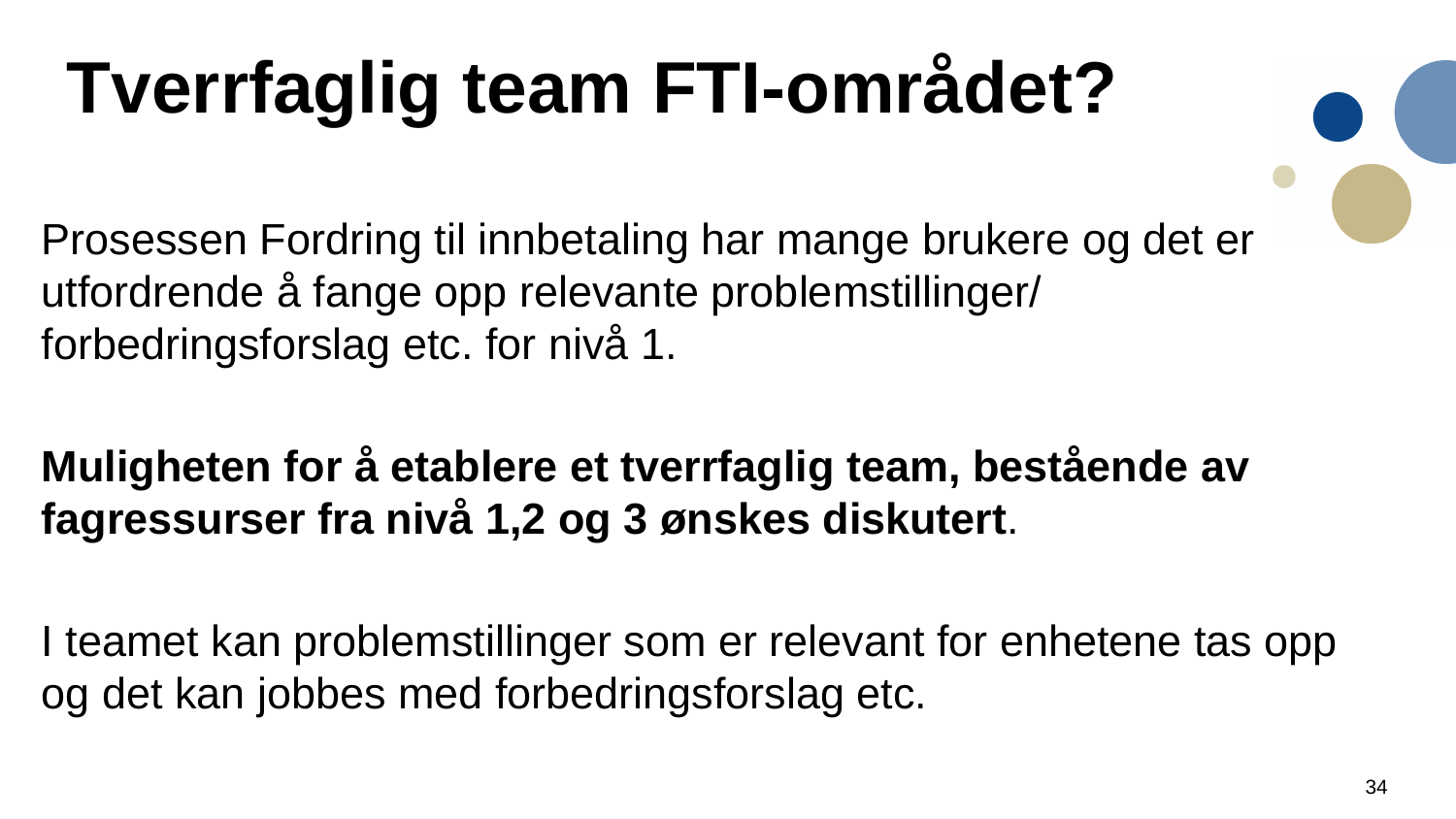

# Tverrfaglig team FTI-området?
Prosessen Fordring til innbetaling har mange brukere og det er utfordrende å fange opp relevante problemstillinger/ forbedringsforslag etc. for nivå 1.

Muligheten for å etablere et tverrfaglig team, bestående av fagressurser fra nivå 1,2 og 3 ønskes diskutert.

I teamet kan problemstillinger som er relevant for enhetene tas opp og det kan jobbes med forbedringsforslag etc.